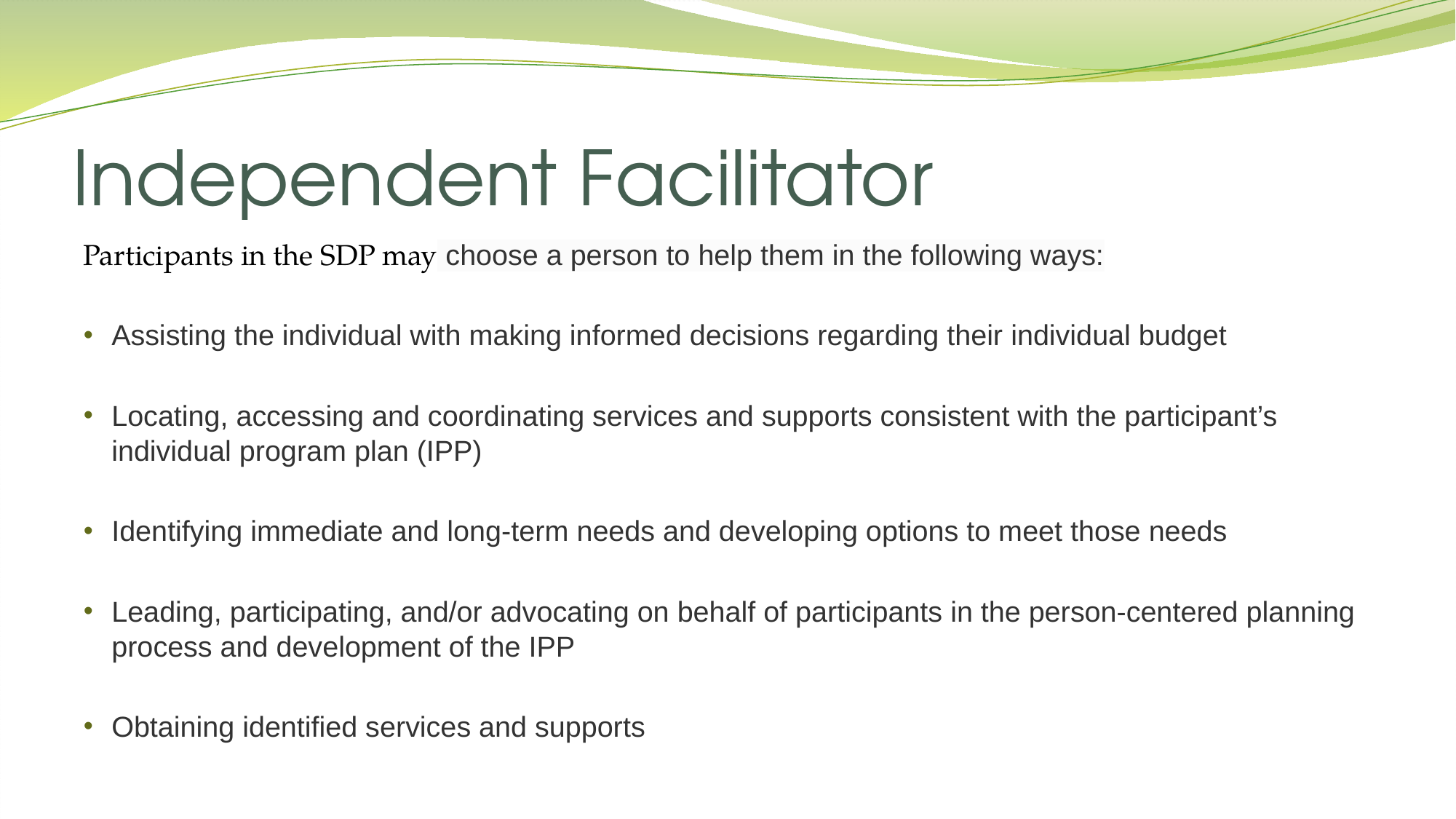

# Independent Facilitator
Participants in the SDP may choose a person to help them in the following ways:

Assisting the individual with making informed decisions regarding their individual budget

Locating, accessing and coordinating services and supports consistent with the participant’s individual program plan (IPP)

Identifying immediate and long-term needs and developing options to meet those needs

Leading, participating, and/or advocating on behalf of participants in the person-centered planning process and development of the IPP

Obtaining identified services and supports